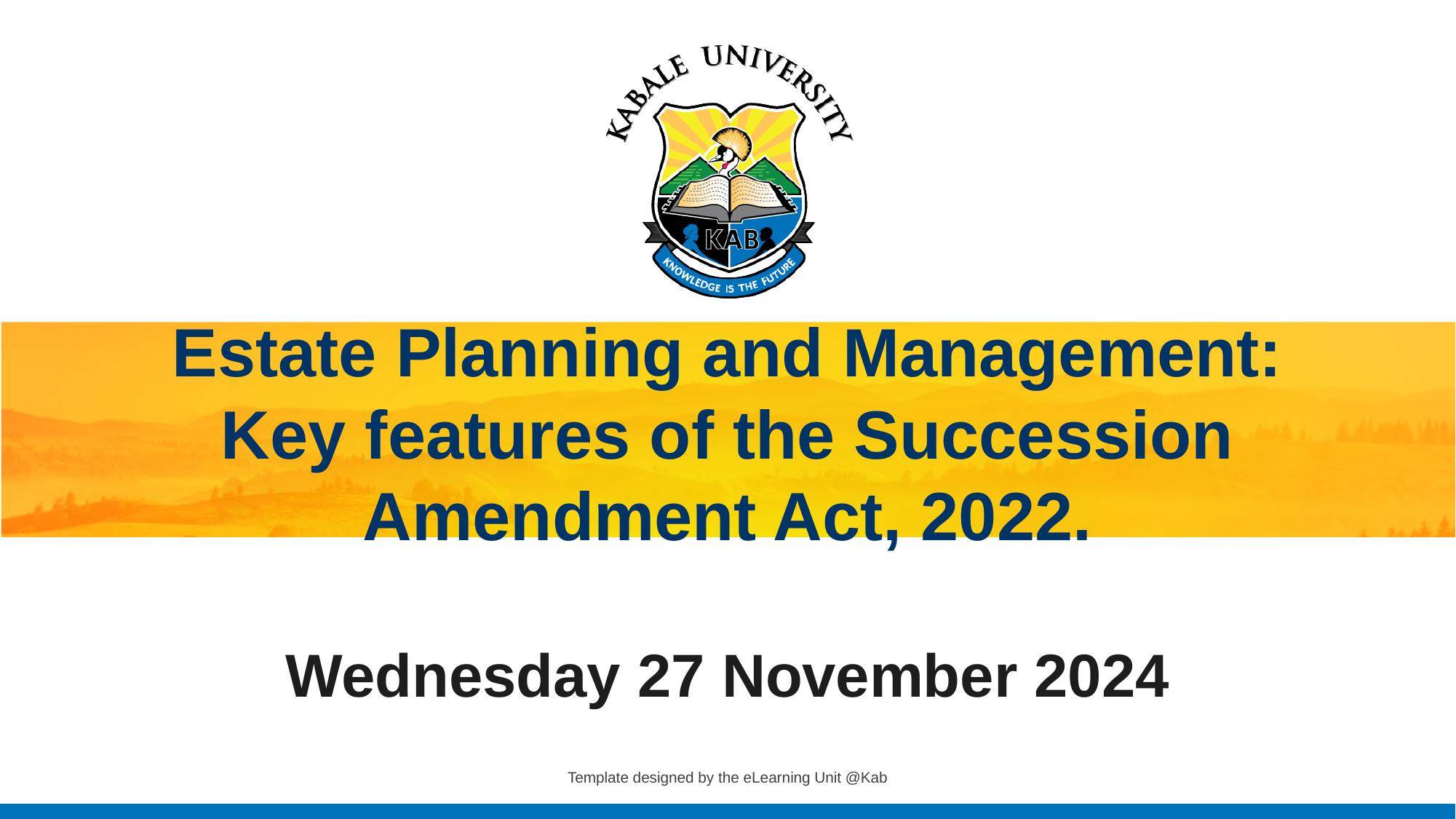

# Estate Planning and Management: Key features of the Succession Amendment Act, 2022. Wednesday 27 November 2024